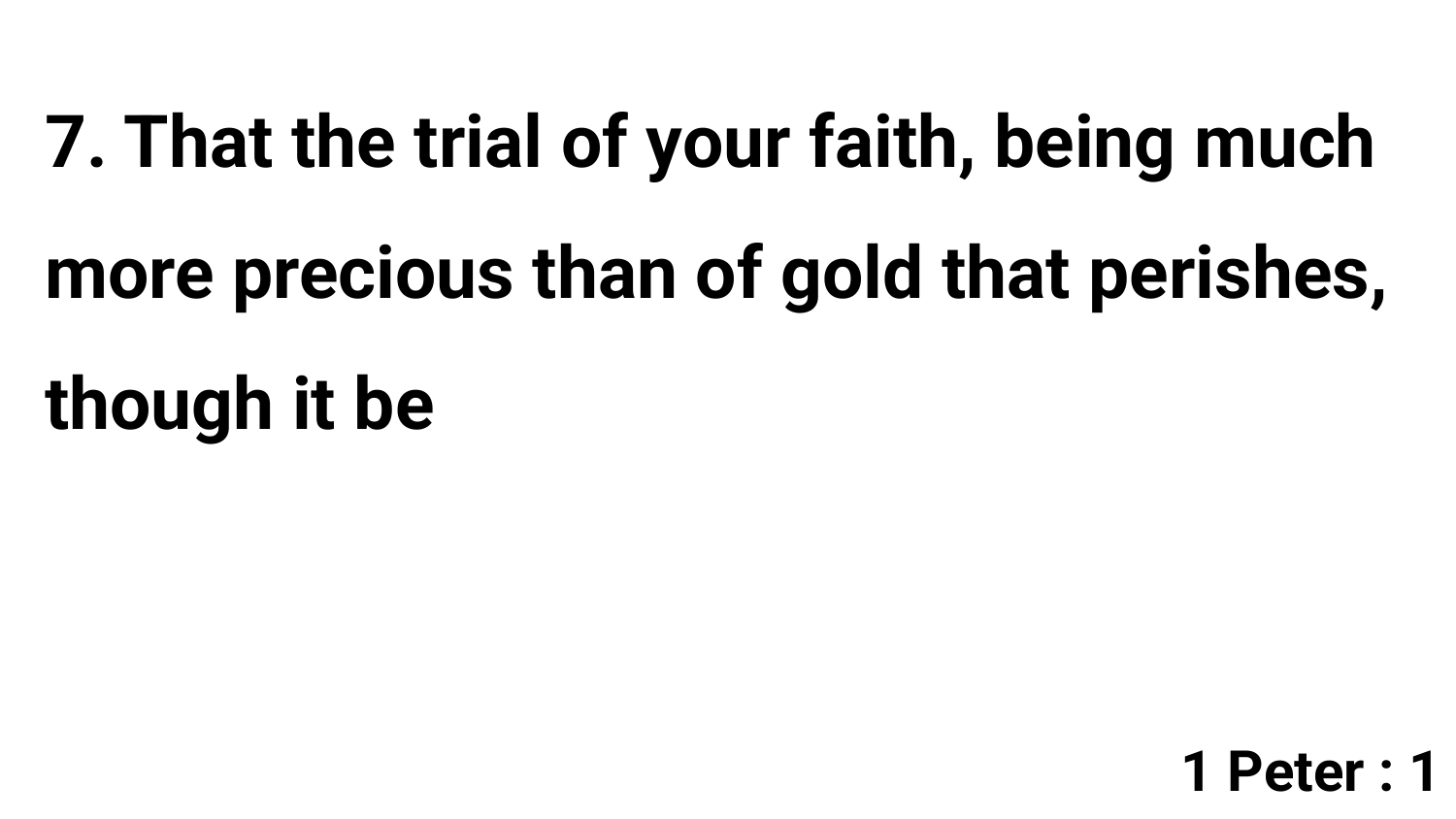

7. That the trial of your faith, being much more precious than of gold that perishes, though it be
1 Peter : 1